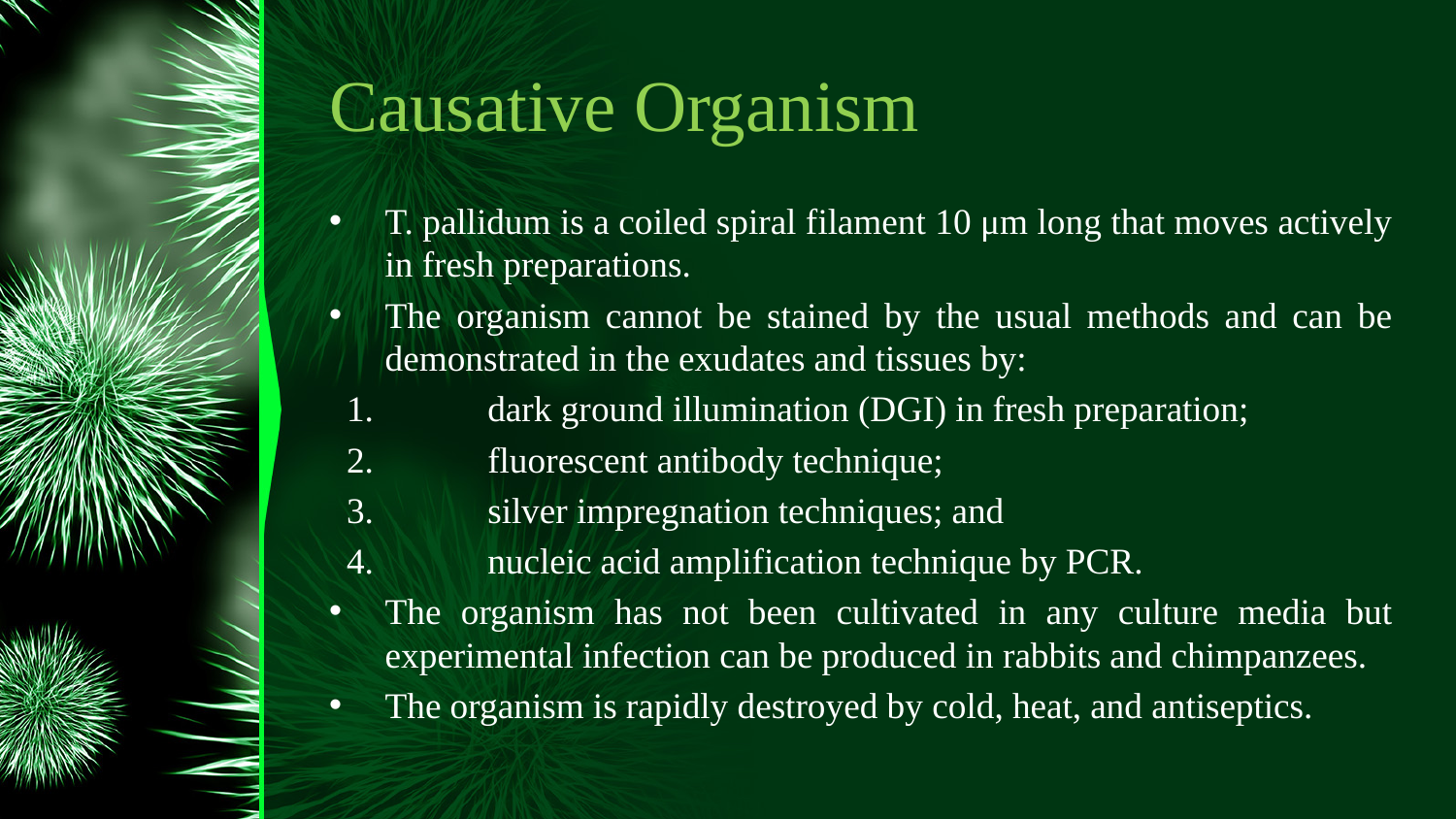

# Causative Organism
T. pallidum is a coiled spiral filament 10 μm long that moves actively in fresh preparations.
The organism cannot be stained by the usual methods and can be demonstrated in the exudates and tissues by:
dark ground illumination (DGI) in fresh preparation;
fluorescent antibody technique;
silver impregnation techniques; and
nucleic acid amplification technique by PCR.
The organism has not been cultivated in any culture media but experimental infection can be produced in rabbits and chimpanzees.
The organism is rapidly destroyed by cold, heat, and antiseptics.